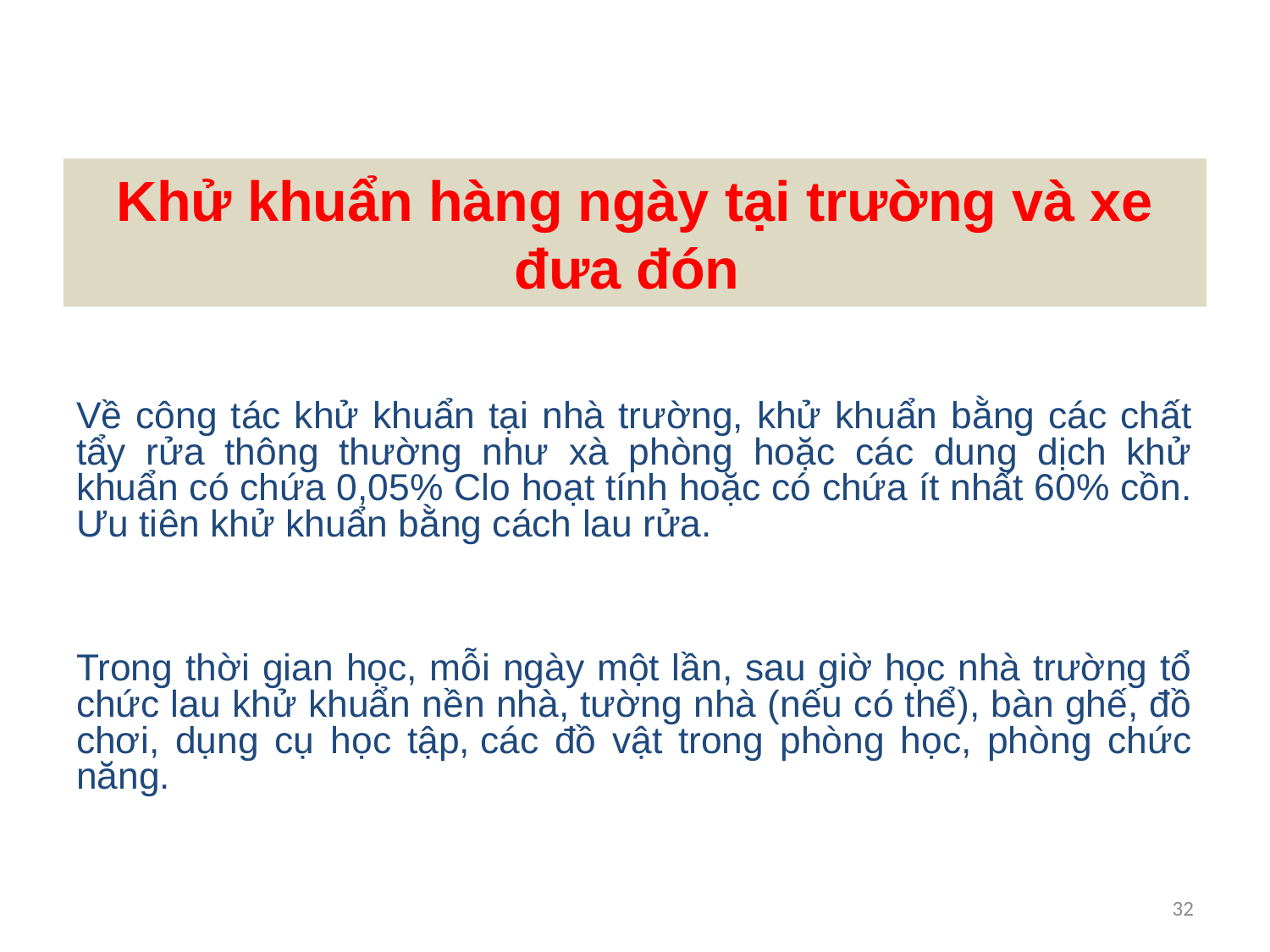

# Khử khuẩn hàng ngày tại trường và xe đưa đón

Về công tác khử khuẩn tại nhà trường, khử khuẩn bằng các chất tẩy rửa thông thường như xà phòng hoặc các dung dịch khử khuẩn có chứa 0,05% Clo hoạt tính hoặc có chứa ít nhất 60% cồn. Ưu tiên khử khuẩn bằng cách lau rửa.

Trong thời gian học, mỗi ngày một lần, sau giờ học nhà trường tổ chức lau khử khuẩn nền nhà, tường nhà (nếu có thể), bàn ghế, đồ chơi, dụng cụ học tập, các đồ vật trong phòng học, phòng chức năng.

32